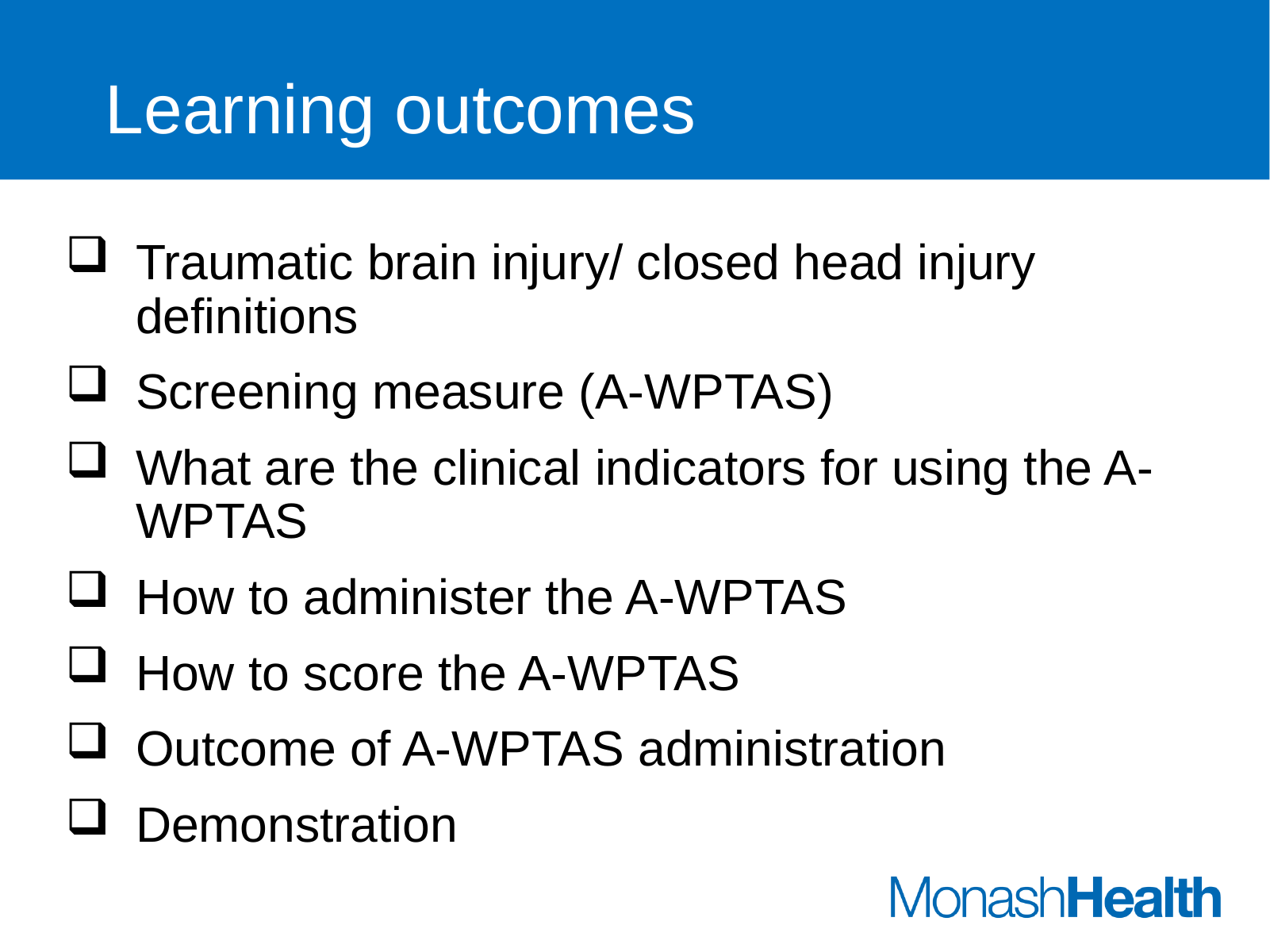

# Learning outcomes
Traumatic brain injury/ closed head injury definitions
Screening measure (A-WPTAS)
What are the clinical indicators for using the A-WPTAS
How to administer the A-WPTAS
How to score the A-WPTAS
Outcome of A-WPTAS administration
Demonstration